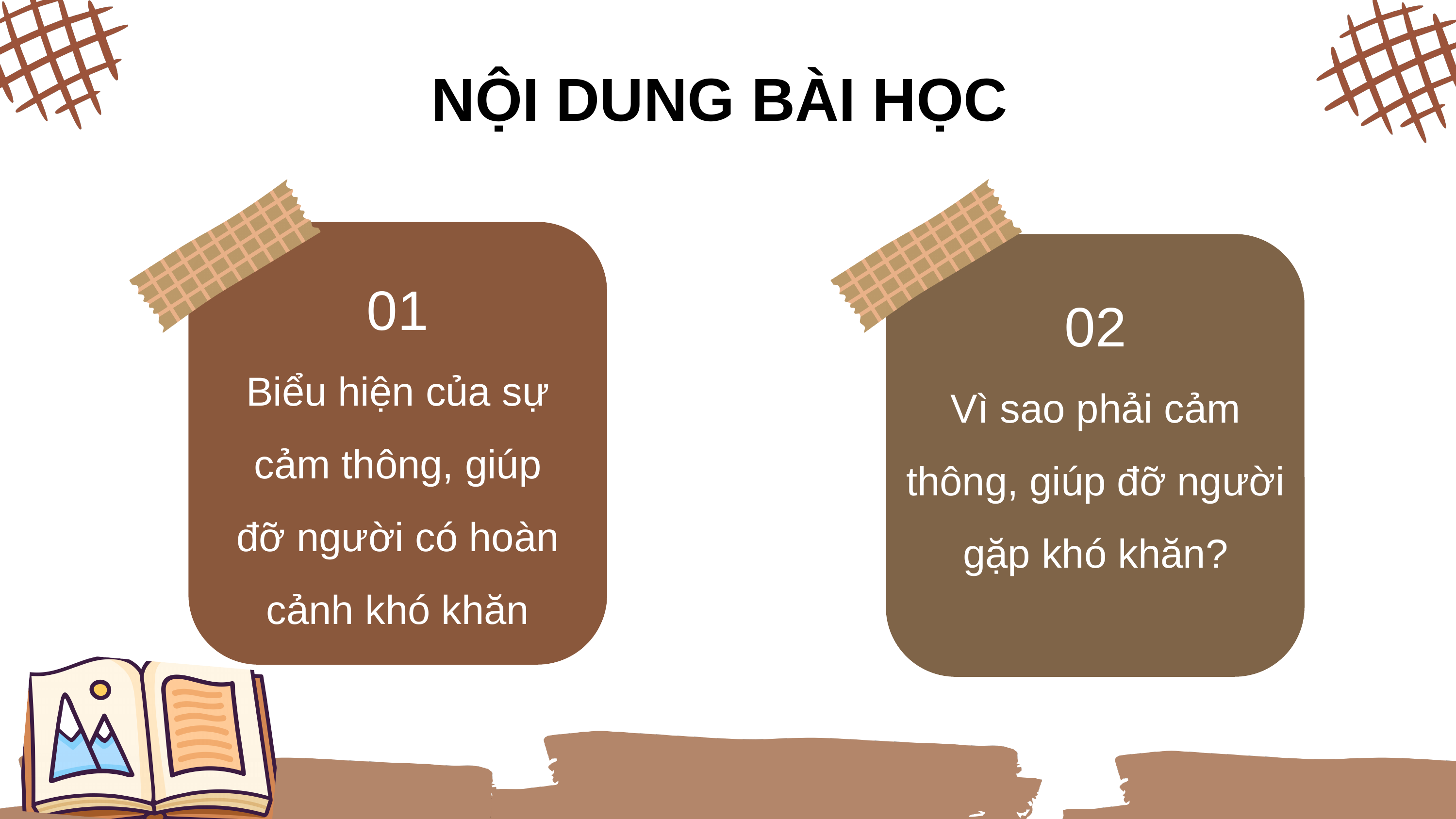

NỘI DUNG BÀI HỌC

01
Biểu hiện của sự cảm thông, giúp đỡ người có hoàn cảnh khó khăn

02
Vì sao phải cảm thông, giúp đỡ người gặp khó khăn?